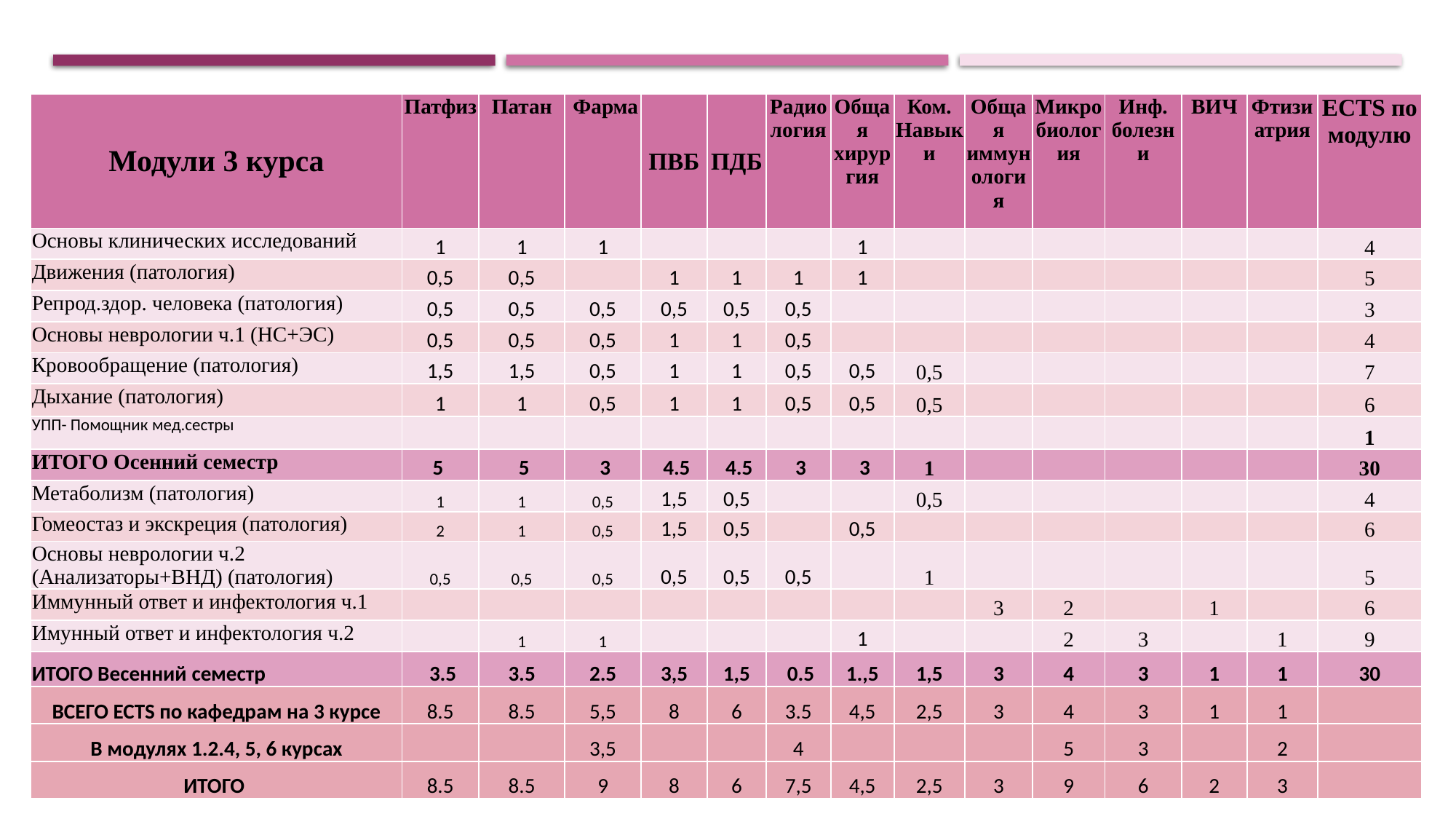

| Модули 3 курса | Патфиз | Патан | Фарма | ПВБ | ПДБ | Радиология | Общая хирургия | Ком. Навыки | Общая иммунология | Микробиология | Инф. болезни | ВИЧ | Фтизиатрия | ECTS по модулю |
| --- | --- | --- | --- | --- | --- | --- | --- | --- | --- | --- | --- | --- | --- | --- |
| Основы клинических исследований | 1 | 1 | 1 |  |  |  | 1 |  |  |  |  |  |  | 4 |
| Движения (патология) | 0,5 | 0,5 |  | 1 | 1 | 1 | 1 |  |  |  |  |  |  | 5 |
| Репрод.здор. человека (патология) | 0,5 | 0,5 | 0,5 | 0,5 | 0,5 | 0,5 |  |  |  |  |  |  |  | 3 |
| Основы неврологии ч.1 (НС+ЭС) | 0,5 | 0,5 | 0,5 | 1 | 1 | 0,5 |  |  |  |  |  |  |  | 4 |
| Кровообращение (патология) | 1,5 | 1,5 | 0,5 | 1 | 1 | 0,5 | 0,5 | 0,5 |  |  |  |  |  | 7 |
| Дыхание (патология) | 1 | 1 | 0,5 | 1 | 1 | 0,5 | 0,5 | 0,5 |  |  |  |  |  | 6 |
| УПП- Помощник мед.сестры |  |  |  |  |  |  |  |  |  |  |  |  |  | 1 |
| ИТОГО Осенний семестр | 5 | 5 | 3 | 4.5 | 4.5 | 3 | 3 | 1 |  |  |  |  |  | 30 |
| Метаболизм (патология) | 1 | 1 | 0,5 | 1,5 | 0,5 |  |  | 0,5 |  |  |  |  |  | 4 |
| Гомеостаз и экскреция (патология) | 2 | 1 | 0,5 | 1,5 | 0,5 |  | 0,5 |  |  |  |  |  |  | 6 |
| Основы неврологии ч.2 (Анализаторы+ВНД) (патология) | 0,5 | 0,5 | 0,5 | 0,5 | 0,5 | 0,5 |  | 1 |  |  |  |  |  | 5 |
| Иммунный ответ и инфектология ч.1 |  |  |  |  |  |  |  |  | 3 | 2 |  | 1 |  | 6 |
| Имунный ответ и инфектология ч.2 |  | 1 | 1 |  |  |  | 1 |  |  | 2 | 3 |  | 1 | 9 |
| ИТОГО Весенний семестр | 3.5 | 3.5 | 2.5 | 3,5 | 1,5 | 0.5 | 1.,5 | 1,5 | 3 | 4 | 3 | 1 | 1 | 30 |
| ВСЕГО ECTS по кафедрам на 3 курсе | 8.5 | 8.5 | 5,5 | 8 | 6 | 3.5 | 4,5 | 2,5 | 3 | 4 | 3 | 1 | 1 |  |
| В модулях 1.2.4, 5, 6 курсах |  |  | 3,5 |  |  | 4 |  |  |  | 5 | 3 |  | 2 |  |
| ИТОГО | 8.5 | 8.5 | 9 | 8 | 6 | 7,5 | 4,5 | 2,5 | 3 | 9 | 6 | 2 | 3 |  |